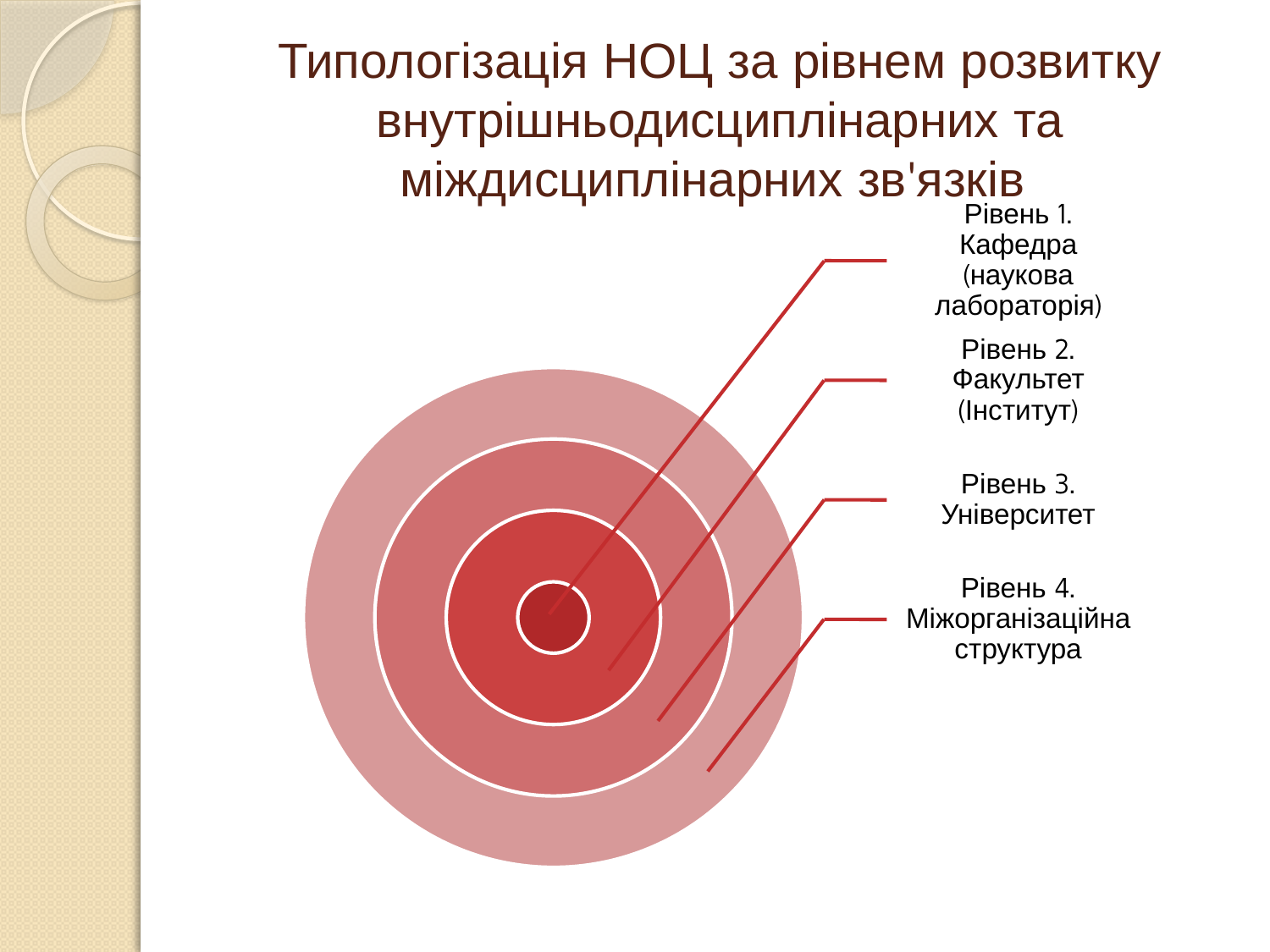

# Типологізація НОЦ за рівнем розвитку внутрішньодисциплінарних та міждисциплінарних зв'язків
Рівень 1. Кафедра (наукова лабораторія)
Рівень 2. Факультет (Інститут)
Рівень 3. Університет
Рівень 4. Міжорганізаційна структура